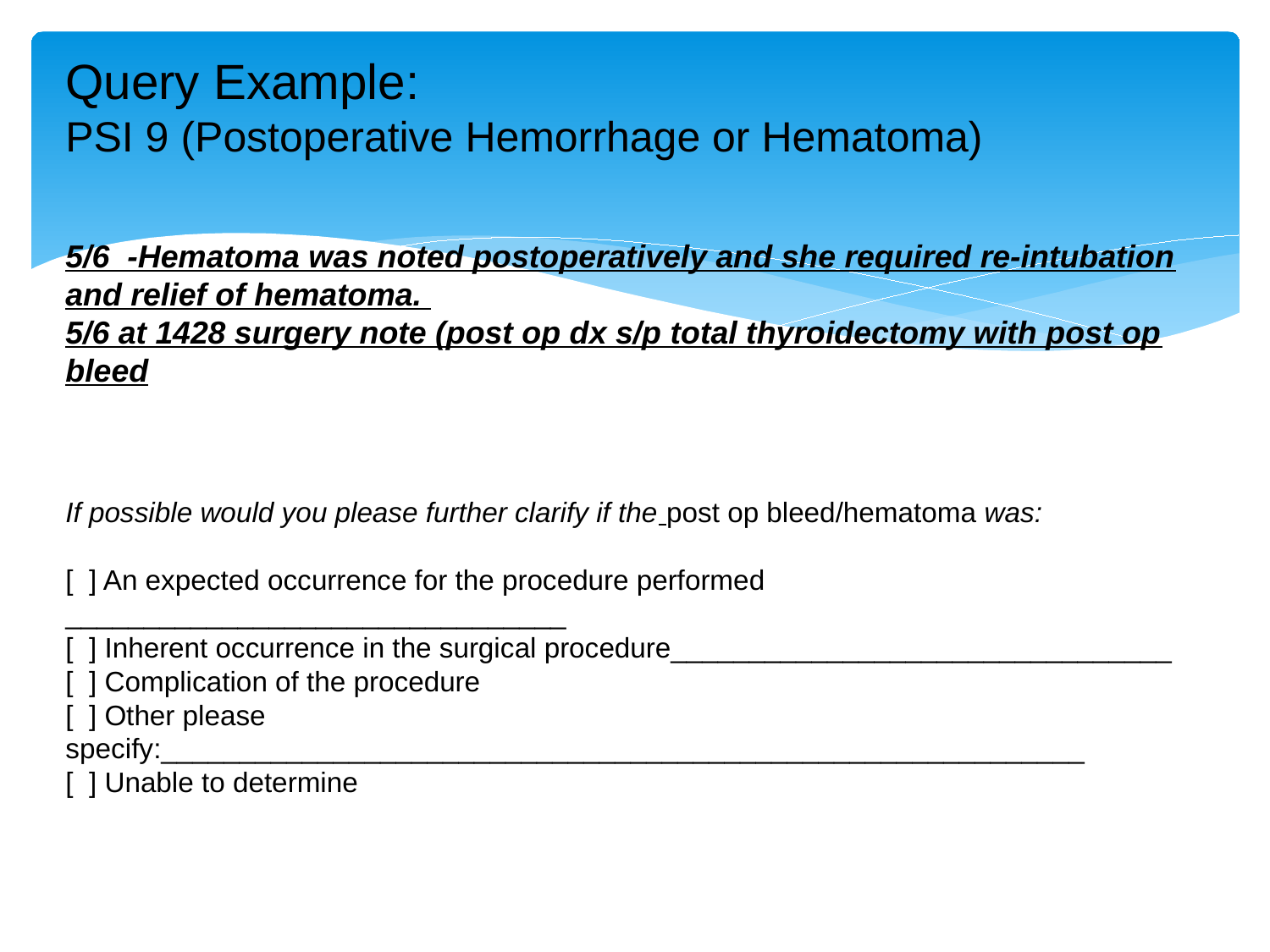

# Query Example: PSI 9 (Postoperative Hemorrhage or Hematoma) 5/6  -Hematoma was noted postoperatively and she required re-intubation and relief of hematoma. 5/6 at 1428 surgery note (post op dx s/p total thyroidectomy with post op bleed   If possible would you please further clarify if the post op bleed/hematoma was: [  ] An expected occurrence for the procedure performed ________________________________ [  ] Inherent occurrence in the surgical procedure________________________________ [  ] Complication of the procedure [  ] Other please specify:___________________________________________________________ [  ] Unable to determine